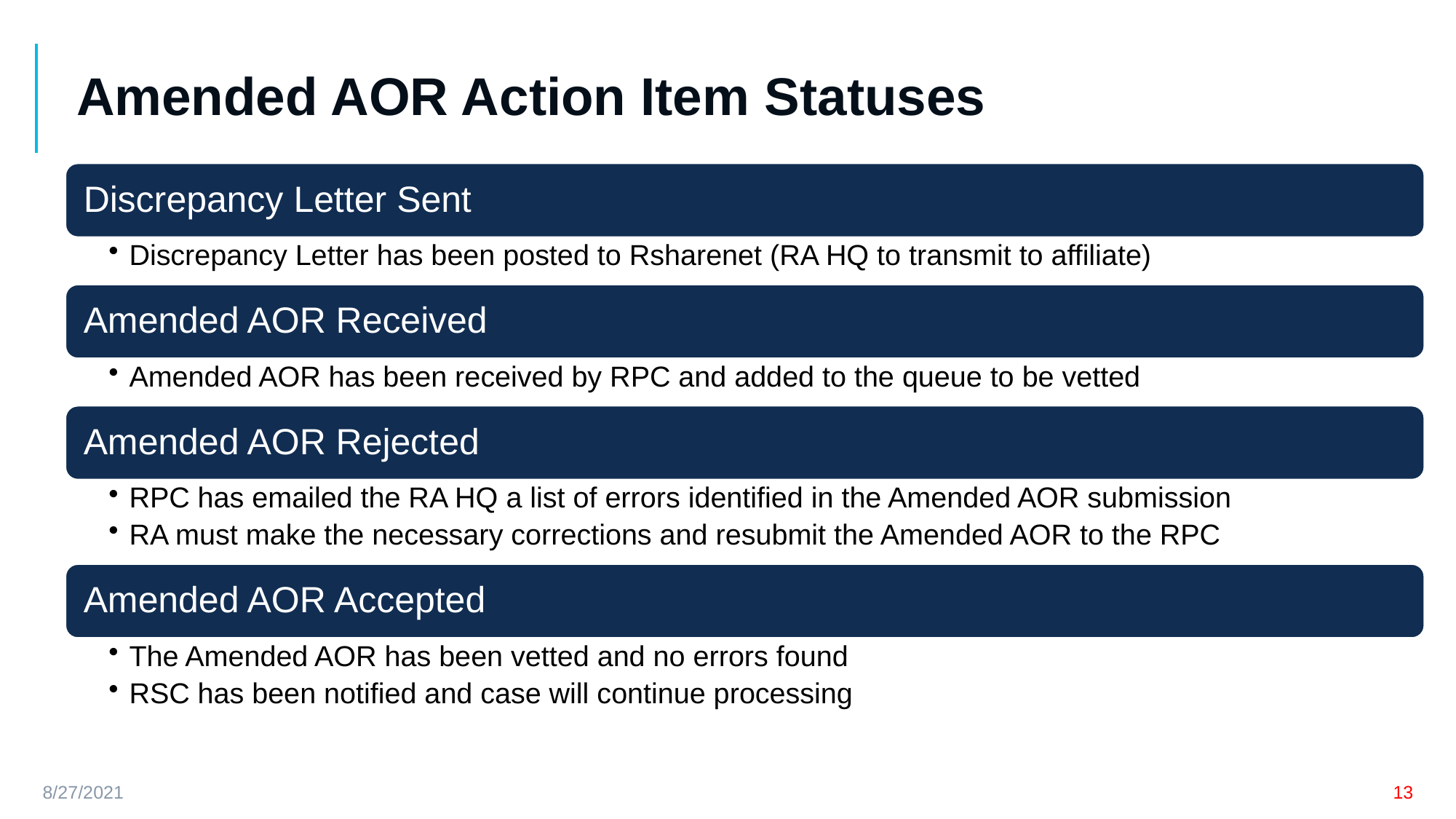

# Amended AOR Action Item Statuses
Discrepancy Letter Sent
Discrepancy Letter has been posted to Rsharenet (RA HQ to transmit to affiliate)
Amended AOR Received
Amended AOR has been received by RPC and added to the queue to be vetted
Amended AOR Rejected
RPC has emailed the RA HQ a list of errors identified in the Amended AOR submission
RA must make the necessary corrections and resubmit the Amended AOR to the RPC
Amended AOR Accepted
The Amended AOR has been vetted and no errors found
RSC has been notified and case will continue processing
8/27/2021
13